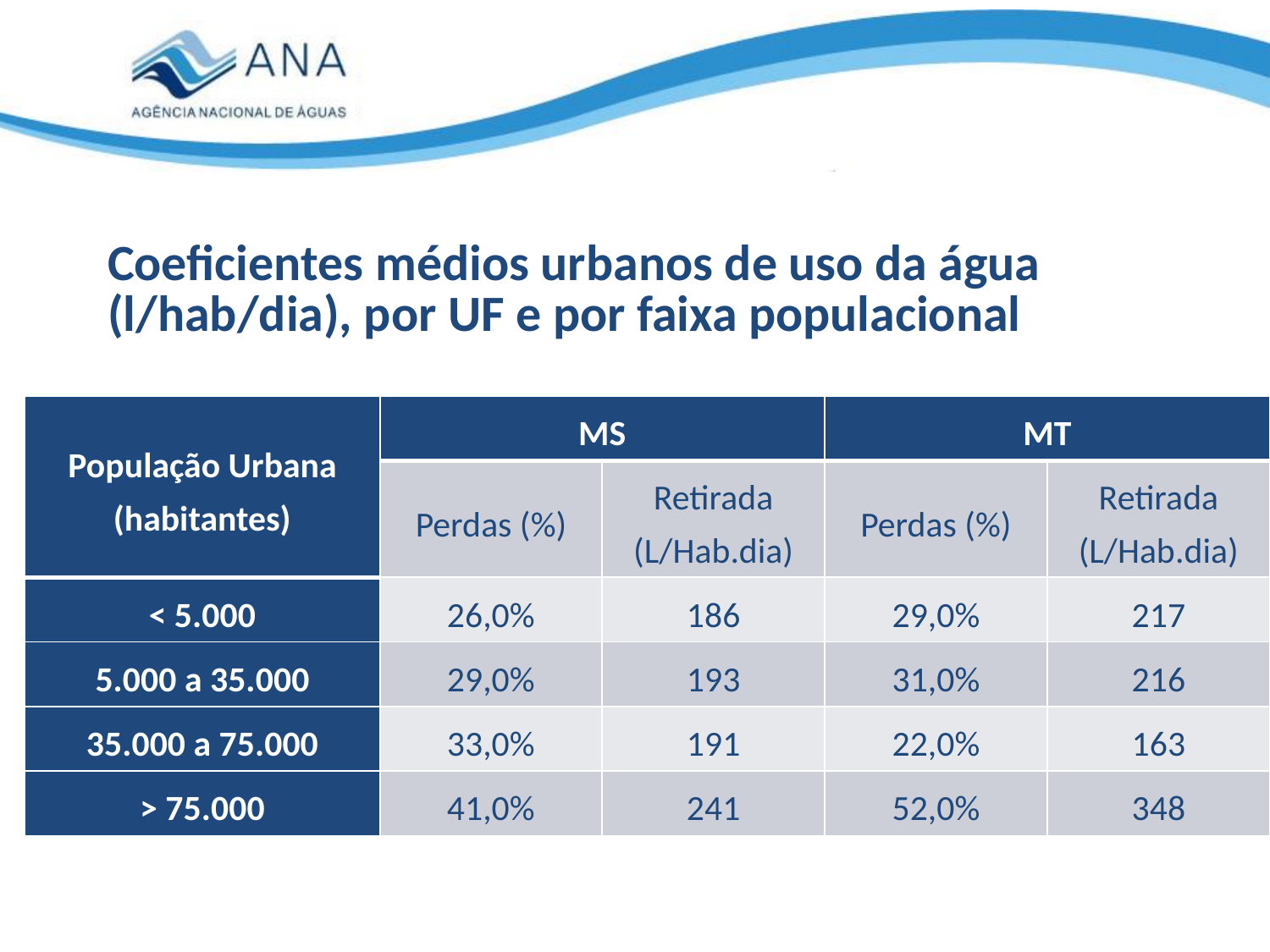

# Coeficientes médios urbanos de uso da água (l/hab/dia), por UF e por faixa populacional
| População Urbana (habitantes) | MS |  | MT |  |
| --- | --- | --- | --- | --- |
|  | Perdas (%) | Retirada (L/Hab.dia) | Perdas (%) | Retirada (L/Hab.dia) |
| < 5.000 | 26,0% | 186 | 29,0% | 217 |
| 5.000 a 35.000 | 29,0% | 193 | 31,0% | 216 |
| 35.000 a 75.000 | 33,0% | 191 | 22,0% | 163 |
| > 75.000 | 41,0% | 241 | 52,0% | 348 |